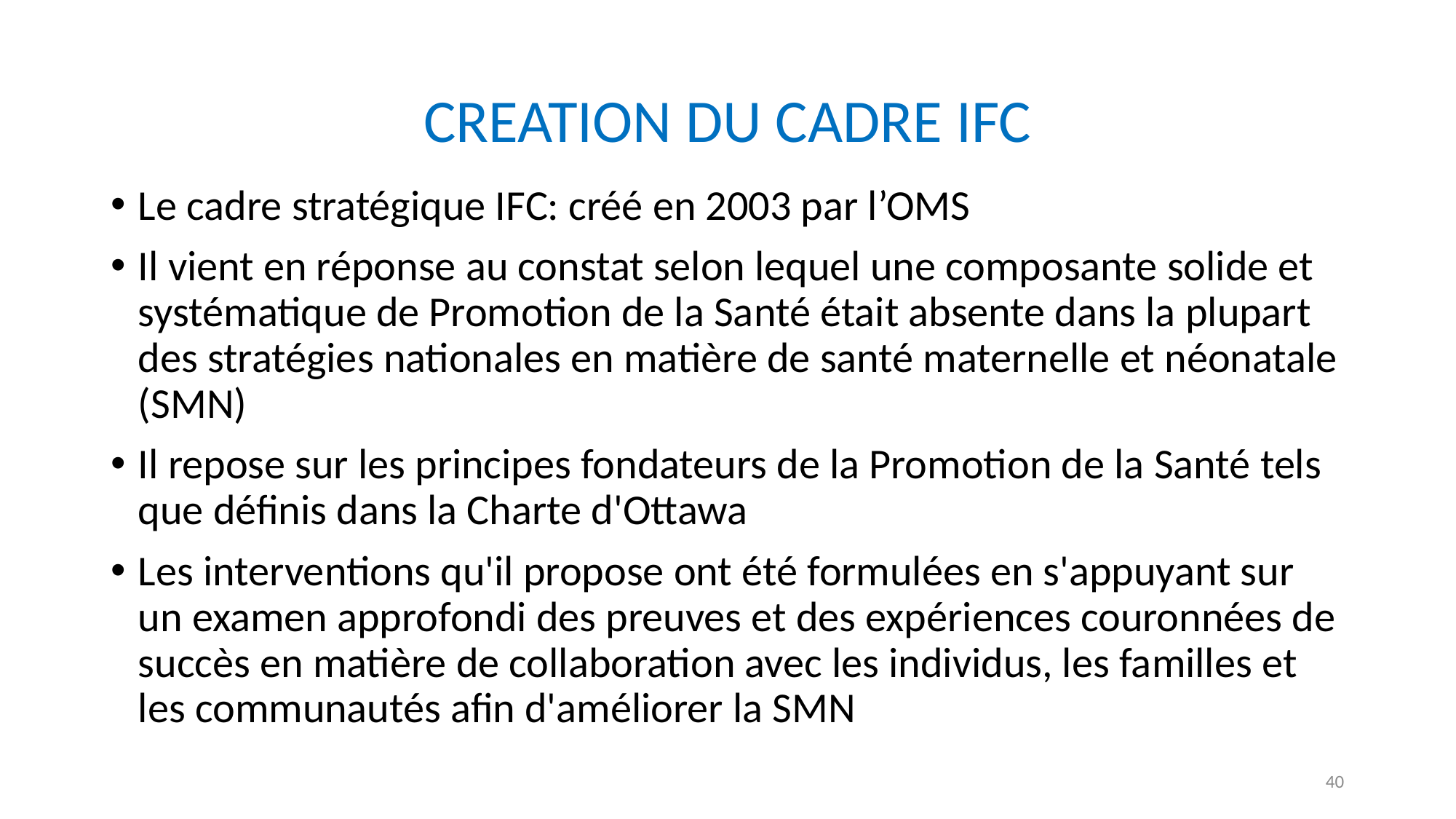

# CREATION DU CADRE IFC
Le cadre stratégique IFC: créé en 2003 par l’OMS
Il vient en réponse au constat selon lequel une composante solide et systématique de Promotion de la Santé était absente dans la plupart des stratégies nationales en matière de santé maternelle et néonatale (SMN)
Il repose sur les principes fondateurs de la Promotion de la Santé tels que définis dans la Charte d'Ottawa
Les interventions qu'il propose ont été formulées en s'appuyant sur un examen approfondi des preuves et des expériences couronnées de succès en matière de collaboration avec les individus, les familles et les communautés afin d'améliorer la SMN
40